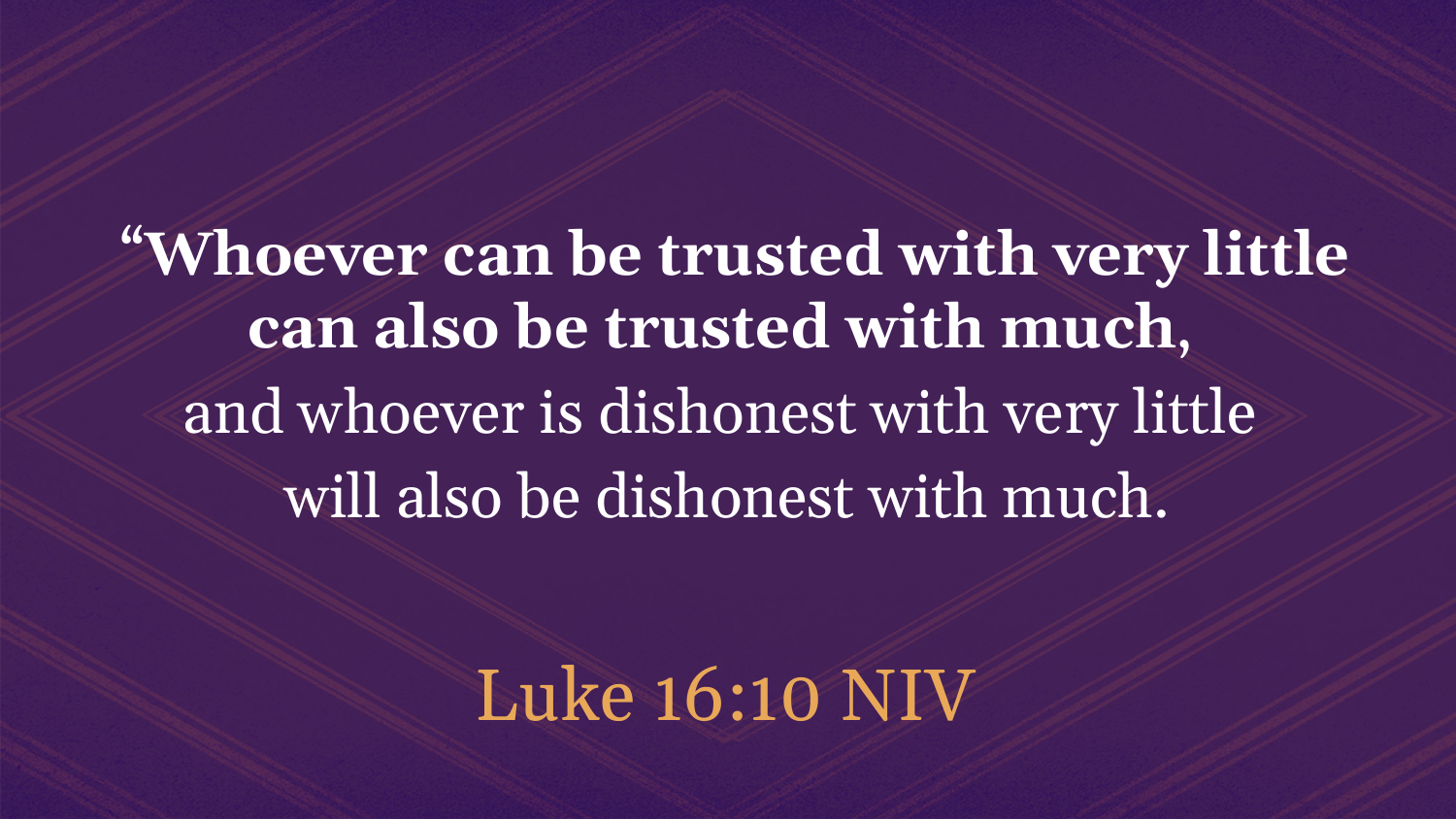

“Whoever can be trusted with very little can also be trusted with much,
and whoever is dishonest with very little
will also be dishonest with much.
Luke 16:10 NIV